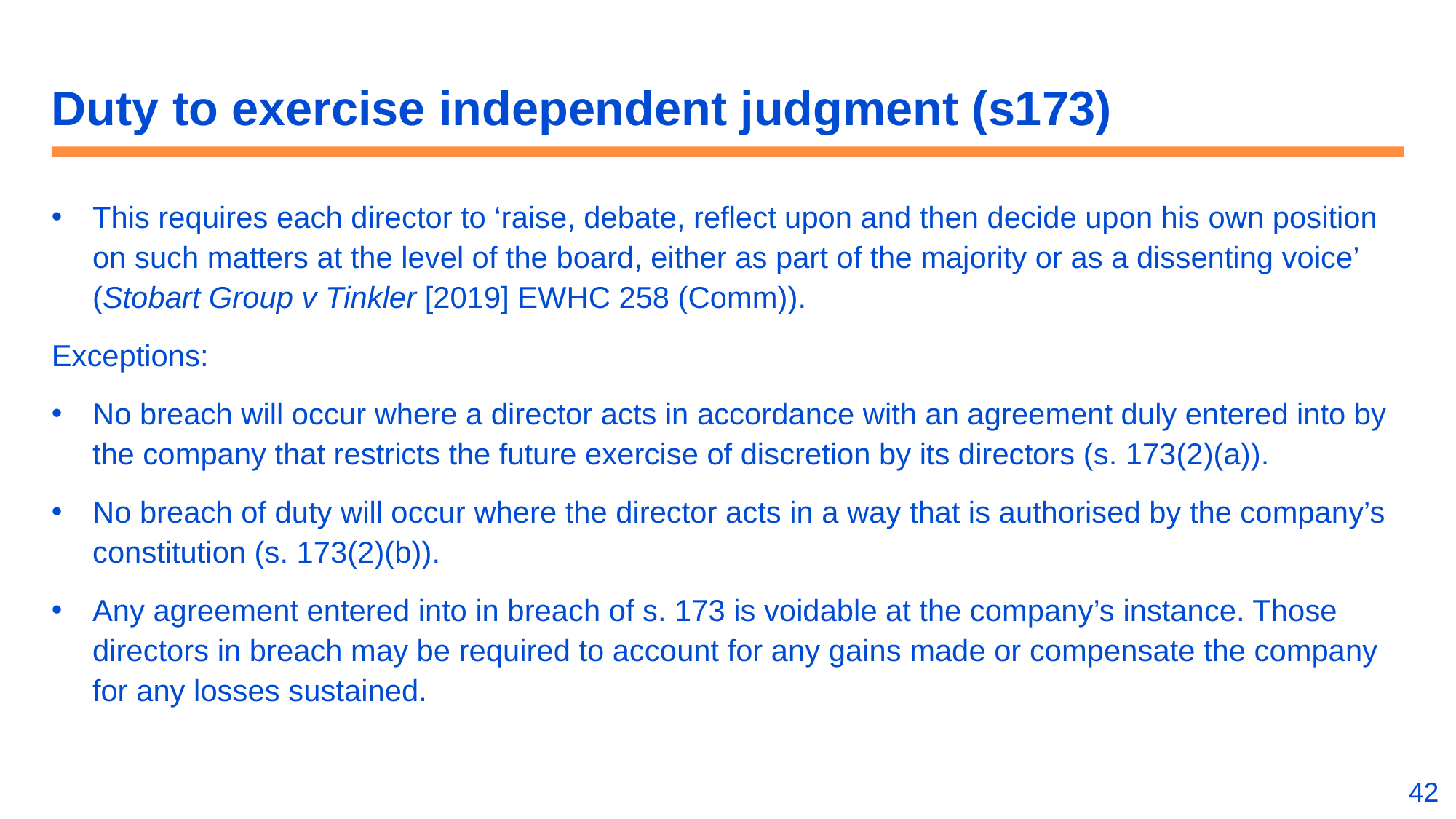

# Duty to exercise independent judgment (s173)
This requires each director to ‘raise, debate, reflect upon and then decide upon his own position on such matters at the level of the board, either as part of the majority or as a dissenting voice’ (Stobart Group v Tinkler [2019] EWHC 258 (Comm)).
Exceptions:
No breach will occur where a director acts in accordance with an agreement duly entered into by the company that restricts the future exercise of discretion by its directors (s. 173(2)(a)).
No breach of duty will occur where the director acts in a way that is authorised by the company’s constitution (s. 173(2)(b)).
Any agreement entered into in breach of s. 173 is voidable at the company’s instance. Those directors in breach may be required to account for any gains made or compensate the company for any losses sustained.